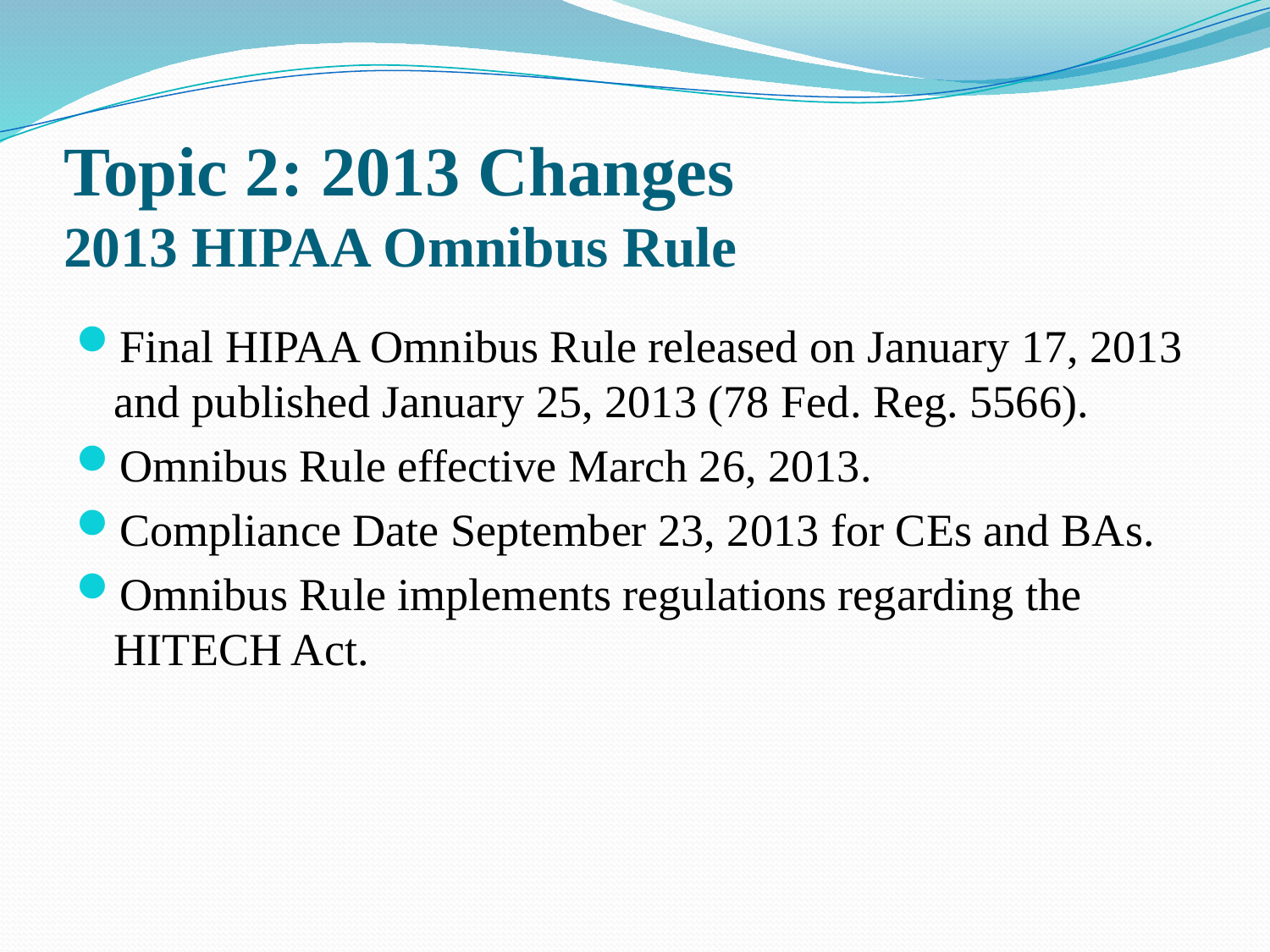

# Topic 2: 2013 Changes 2013 HIPAA Omnibus Rule
Final HIPAA Omnibus Rule released on January 17, 2013 and published January 25, 2013 (78 Fed. Reg. 5566).
Omnibus Rule effective March 26, 2013.
Compliance Date September 23, 2013 for CEs and BAs.
Omnibus Rule implements regulations regarding the HITECH Act.